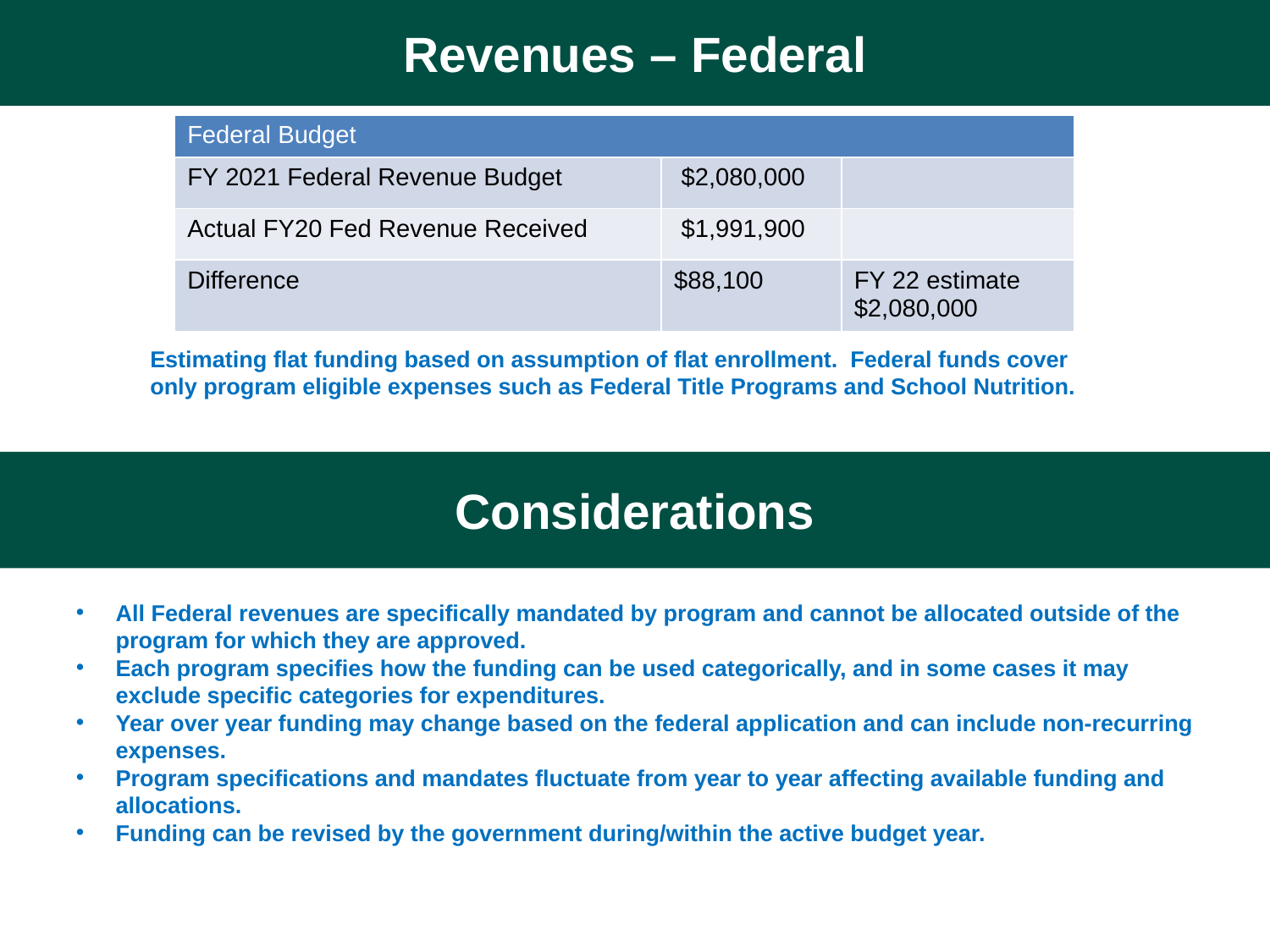

# Revenues – Federal
| Federal Budget |  |  |
| --- | --- | --- |
| FY 2021 Federal Revenue Budget | $2,080,000 |  |
| Actual FY20 Fed Revenue Received | $1,991,900 |  |
| Difference | $88,100 | FY 22 estimate $2,080,000 |
Estimating flat funding based on assumption of flat enrollment.  Federal funds cover only program eligible expenses such as Federal Title Programs and School Nutrition.
Considerations
All Federal revenues are specifically mandated by program and cannot be allocated outside of the program for which they are approved.
Each program specifies how the funding can be used categorically, and in some cases it may exclude specific categories for expenditures.
Year over year funding may change based on the federal application and can include non-recurring expenses.
Program specifications and mandates fluctuate from year to year affecting available funding and allocations.
Funding can be revised by the government during/within the active budget year.